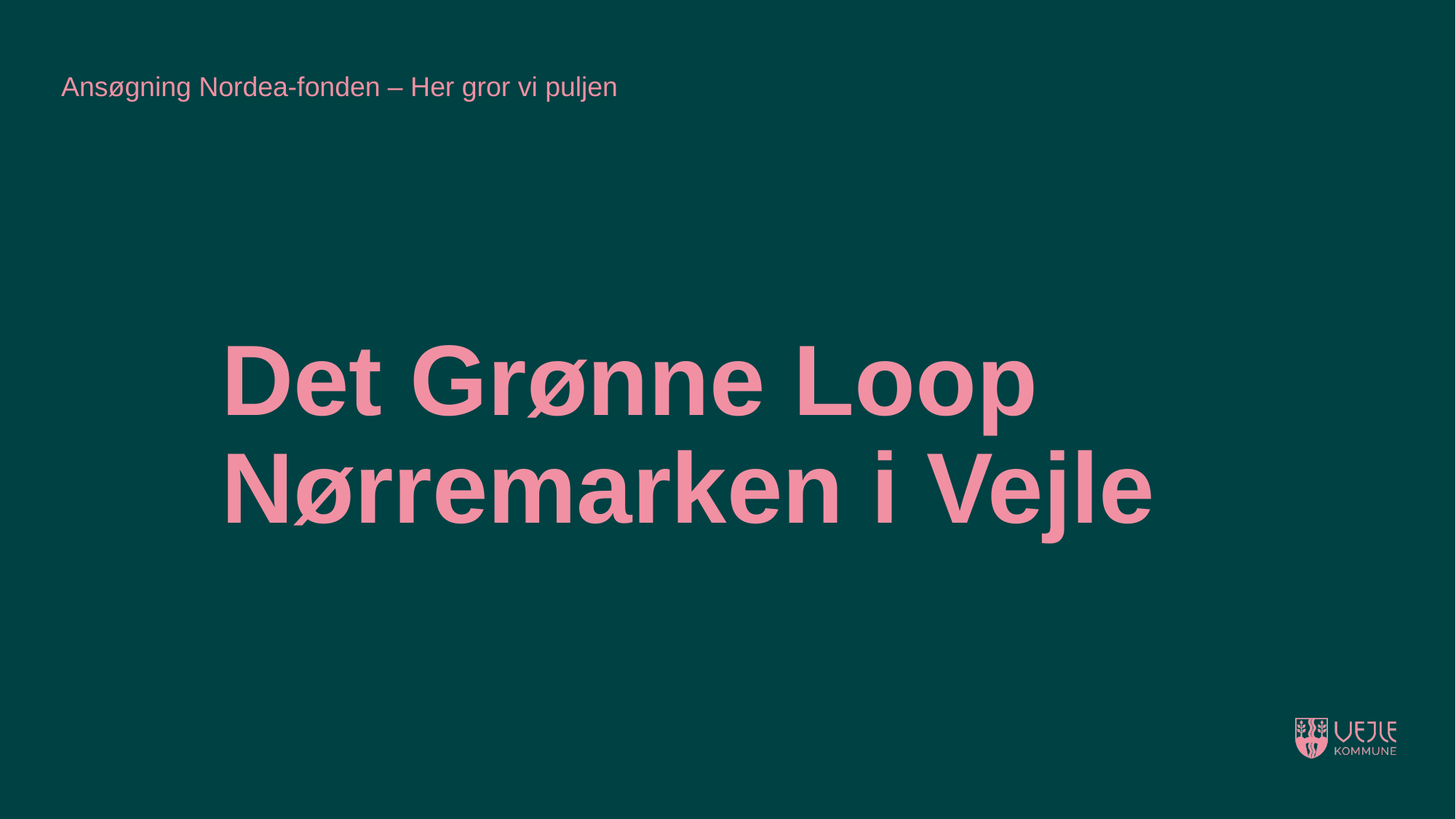

Ansøgning Nordea-fonden – Her gror vi puljen
# Det Grønne Loop Nørremarken i Vejle